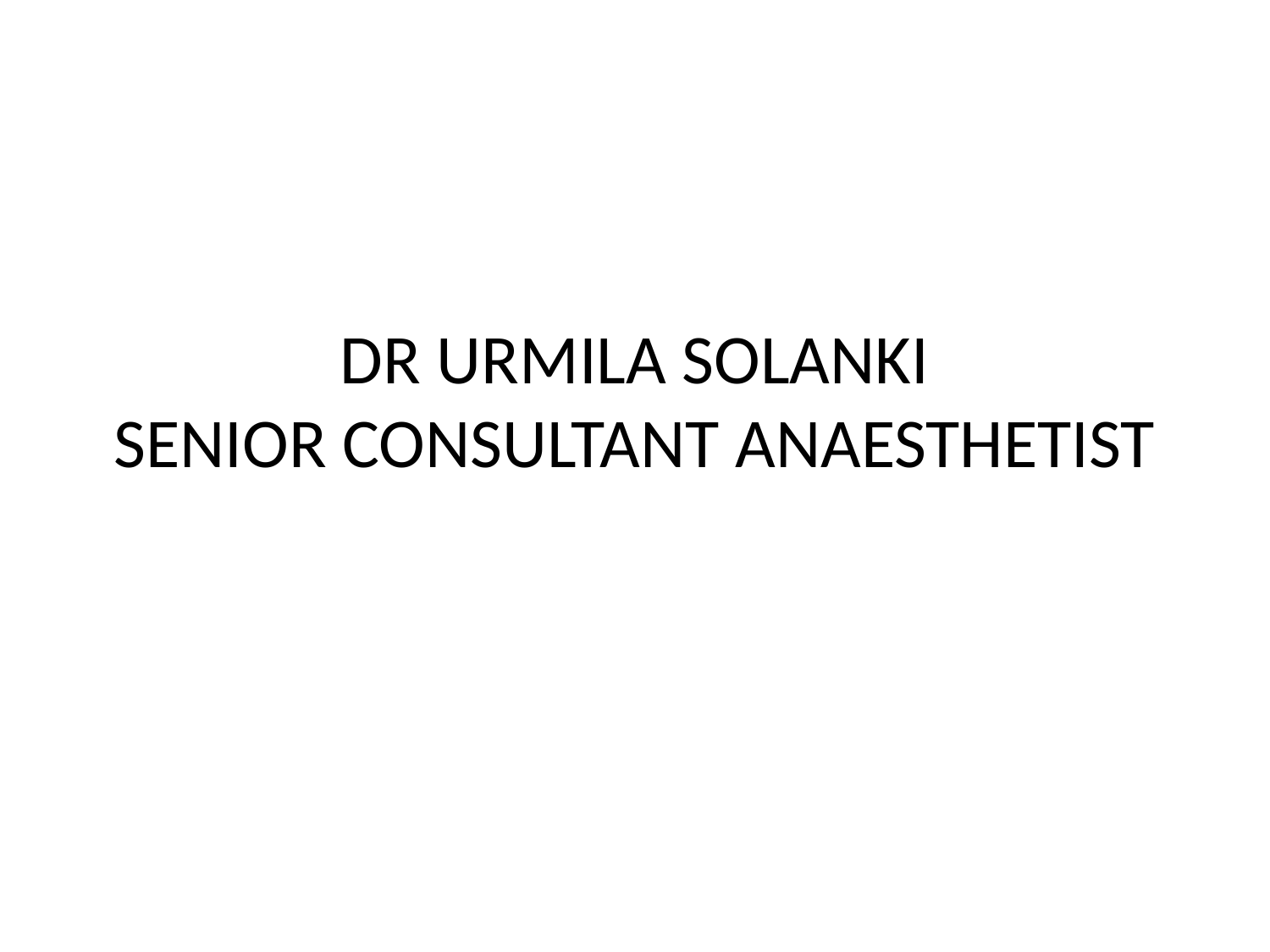

# DR URMILA SOLANKI SENIOR CONSULTANT ANAESTHETIST